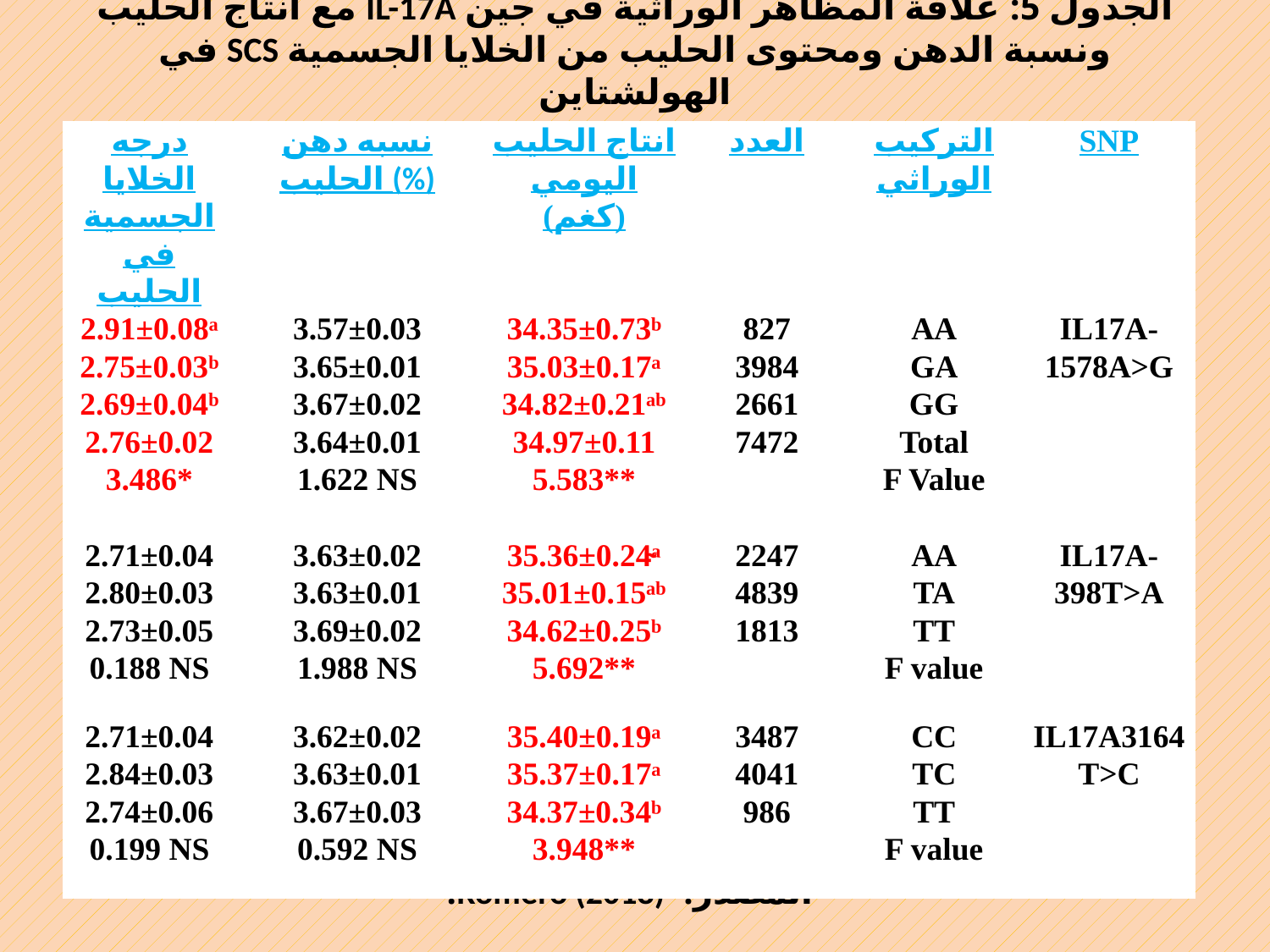

# الجدول 5: علاقة المظاهر الوراثية في جين IL-17A مع انتاج الحليب ونسبة الدهن ومحتوى الحليب من الخلايا الجسمية SCS في الهولشتاين
| درجه الخلايا الجسمية في الحليب | نسبه دهن الحليب (%) | انتاج الحليب اليومي (كغم) | العدد | التركيب الوراثي | SNP |
| --- | --- | --- | --- | --- | --- |
| 2.91±0.08ᵃ 2.75±0.03ᵇ 2.69±0.04ᵇ 2.76±0.02 3.486\* | 3.57±0.03 3.65±0.01 3.67±0.02 3.64±0.01 1.622 NS | 34.35±0.73ᵇ 35.03±0.17ᵃ 34.82±0.21ᵃᵇ 34.97±0.11 5.583\*\* | 827 3984 2661 7472 | AA GA GG Total F Value | IL17A-1578A>G |
| 2.71±0.04 2.80±0.03 2.73±0.05 0.188 NS | 3.63±0.02 3.63±0.01 3.69±0.02 1.988 NS | 35.36±0.24̴ᵃ 35.01±0.15ᵃᵇ 34.62±0.25ᵇ 5.692\*\* | 2247 4839 1813 | AA TA TT F value | IL17A-398T>A |
| 2.71±0.04 2.84±0.03 2.74±0.06 0.199 NS | 3.62±0.02 3.63±0.01 3.67±0.03 0.592 NS | 35.40±0.19ᵃ 35.37±0.17ᵃ 34.37±0.34ᵇ 3.948\*\* | 3487 4041 986 | CC TC TT F value | IL17A3164T>C |

المصدر:  Romero (2018).